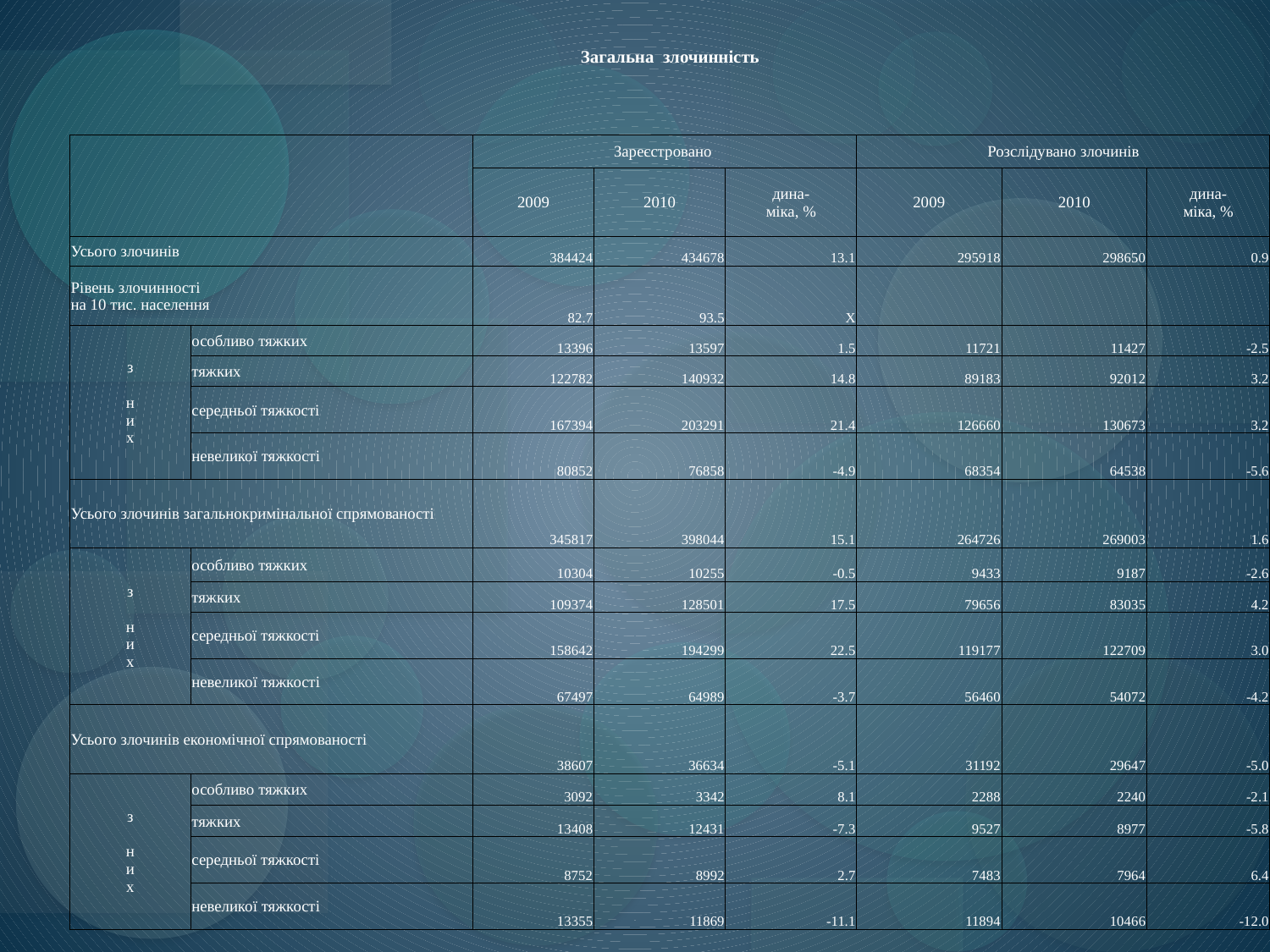

| Загальна злочинність |  |  |  |  |  |  |  |
| --- | --- | --- | --- | --- | --- | --- | --- |
|  |  |  |  |  |  |  |  |
|  |  | Зареєстровано |  |  | Розслідувано злочинів |  |  |
|  |  | 2009 | 2010 | дина- міка, % | 2009 | 2010 | дина- міка, % |
| Усього злочинів |  | 384424 | 434678 | 13.1 | 295918 | 298650 | 0.9 |
| Рівень злочинності на 10 тис. населення |  | 82.7 | 93.5 | X |  |  |  |
| з н и х | особливо тяжких | 13396 | 13597 | 1.5 | 11721 | 11427 | -2.5 |
|  | тяжких | 122782 | 140932 | 14.8 | 89183 | 92012 | 3.2 |
|  | середньої тяжкості | 167394 | 203291 | 21.4 | 126660 | 130673 | 3.2 |
|  | невеликої тяжкості | 80852 | 76858 | -4.9 | 68354 | 64538 | -5.6 |
| Усього злочинів загальнокримінальної спрямованості |  | 345817 | 398044 | 15.1 | 264726 | 269003 | 1.6 |
| з н и х | особливо тяжких | 10304 | 10255 | -0.5 | 9433 | 9187 | -2.6 |
|  | тяжких | 109374 | 128501 | 17.5 | 79656 | 83035 | 4.2 |
|  | середньої тяжкості | 158642 | 194299 | 22.5 | 119177 | 122709 | 3.0 |
|  | невеликої тяжкості | 67497 | 64989 | -3.7 | 56460 | 54072 | -4.2 |
| Усього злочинів економічної спрямованості |  | 38607 | 36634 | -5.1 | 31192 | 29647 | -5.0 |
| з н и х | особливо тяжких | 3092 | 3342 | 8.1 | 2288 | 2240 | -2.1 |
|  | тяжких | 13408 | 12431 | -7.3 | 9527 | 8977 | -5.8 |
|  | середньої тяжкості | 8752 | 8992 | 2.7 | 7483 | 7964 | 6.4 |
|  | невеликої тяжкості | 13355 | 11869 | -11.1 | 11894 | 10466 | -12.0 |